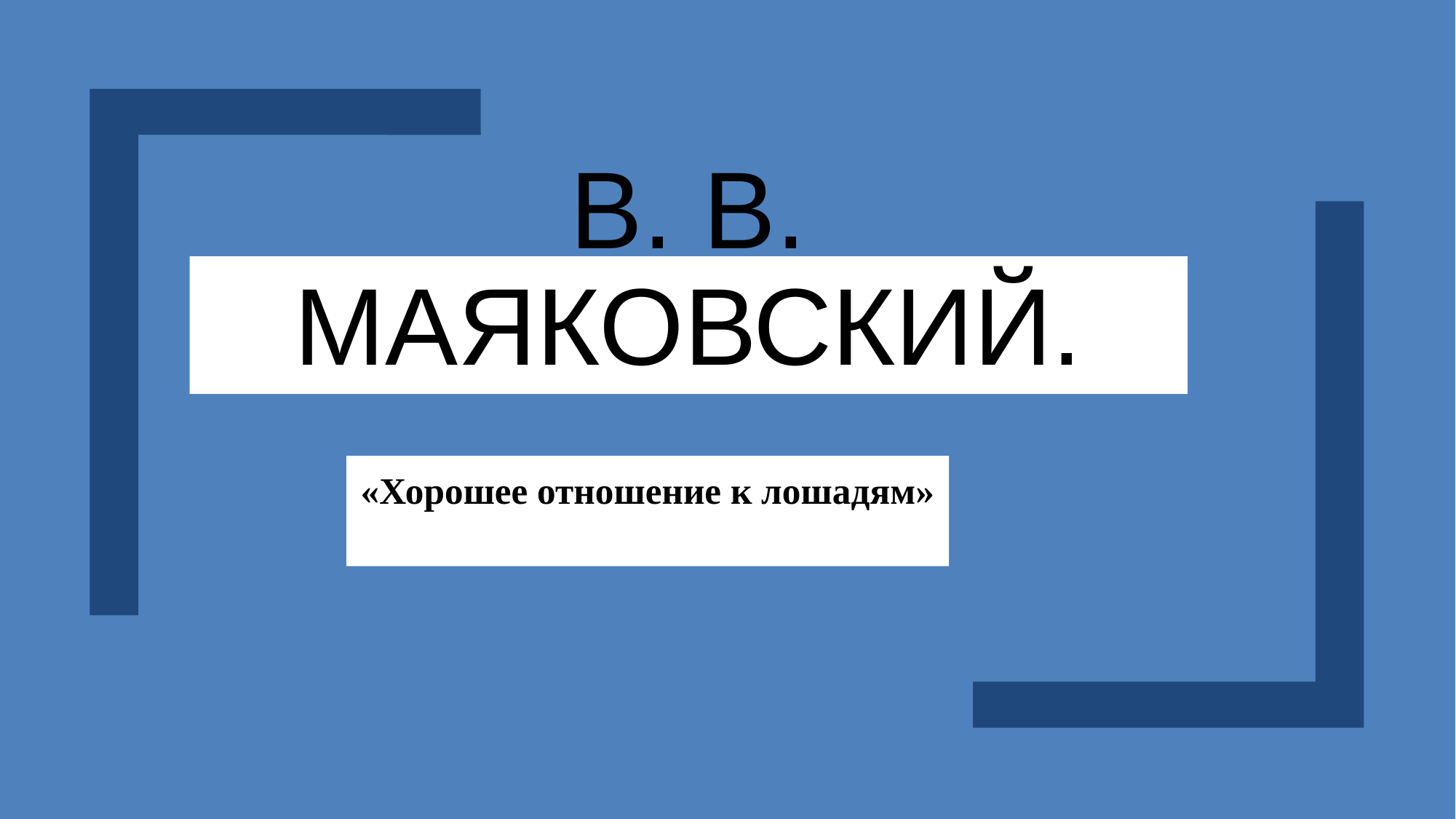

# В. В. Маяковский.
«Хорошее отношение к лошадям»